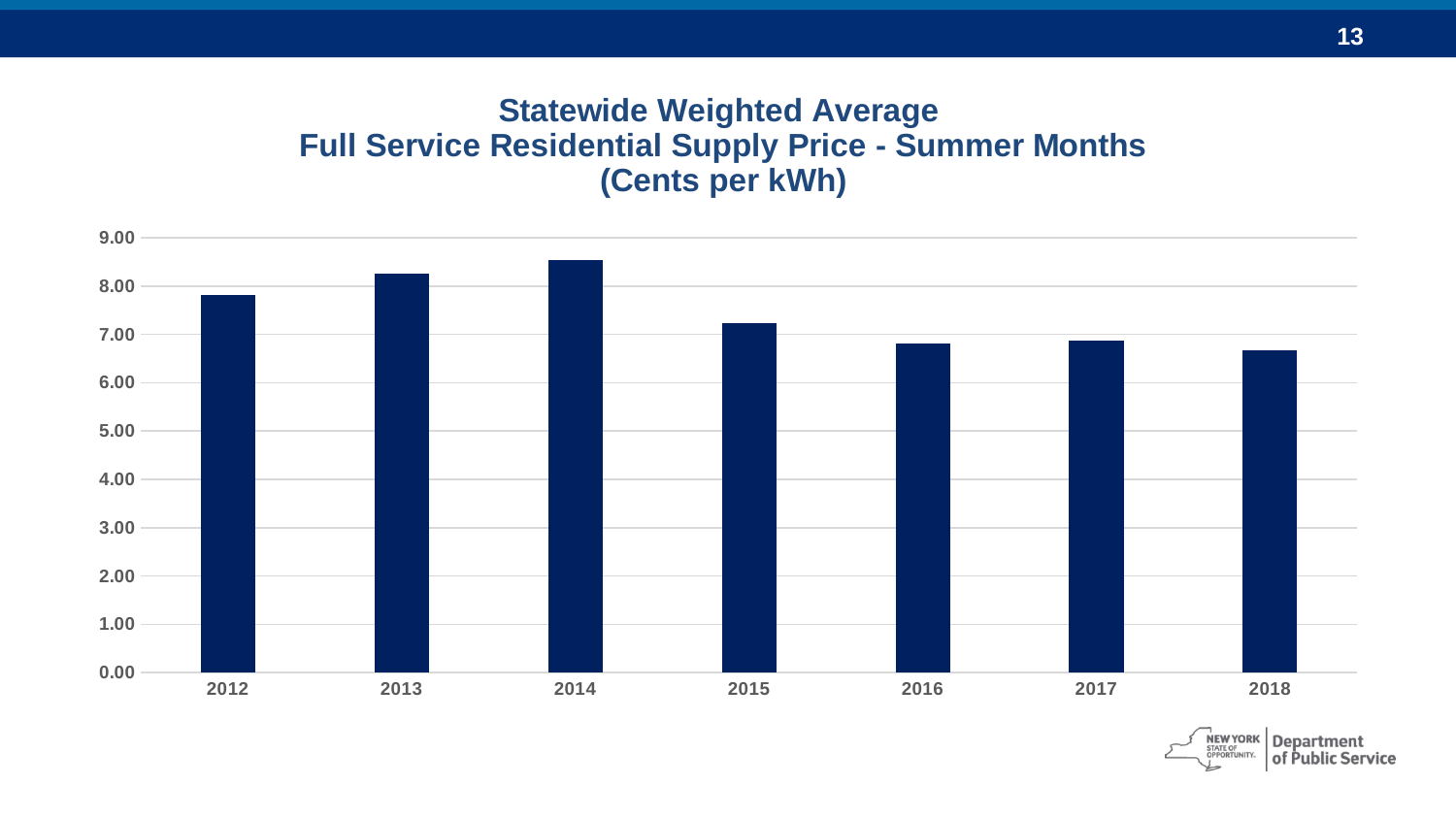

### Chart: Statewide Weighted Average
Full Service Residential Supply Price - Summer Months
(Cents per kWh)

| Category |  |
|---|---|
| 2012 | 7.818559643768789 |
| 2013 | 8.265132601004948 |
| 2014 | 8.53861655153197 |
| 2015 | 7.234488091749123 |
| 2016 | 6.804671004701476 |
| 2017 | 6.863931524298434 |
| 2018 | 6.672796447518227 |